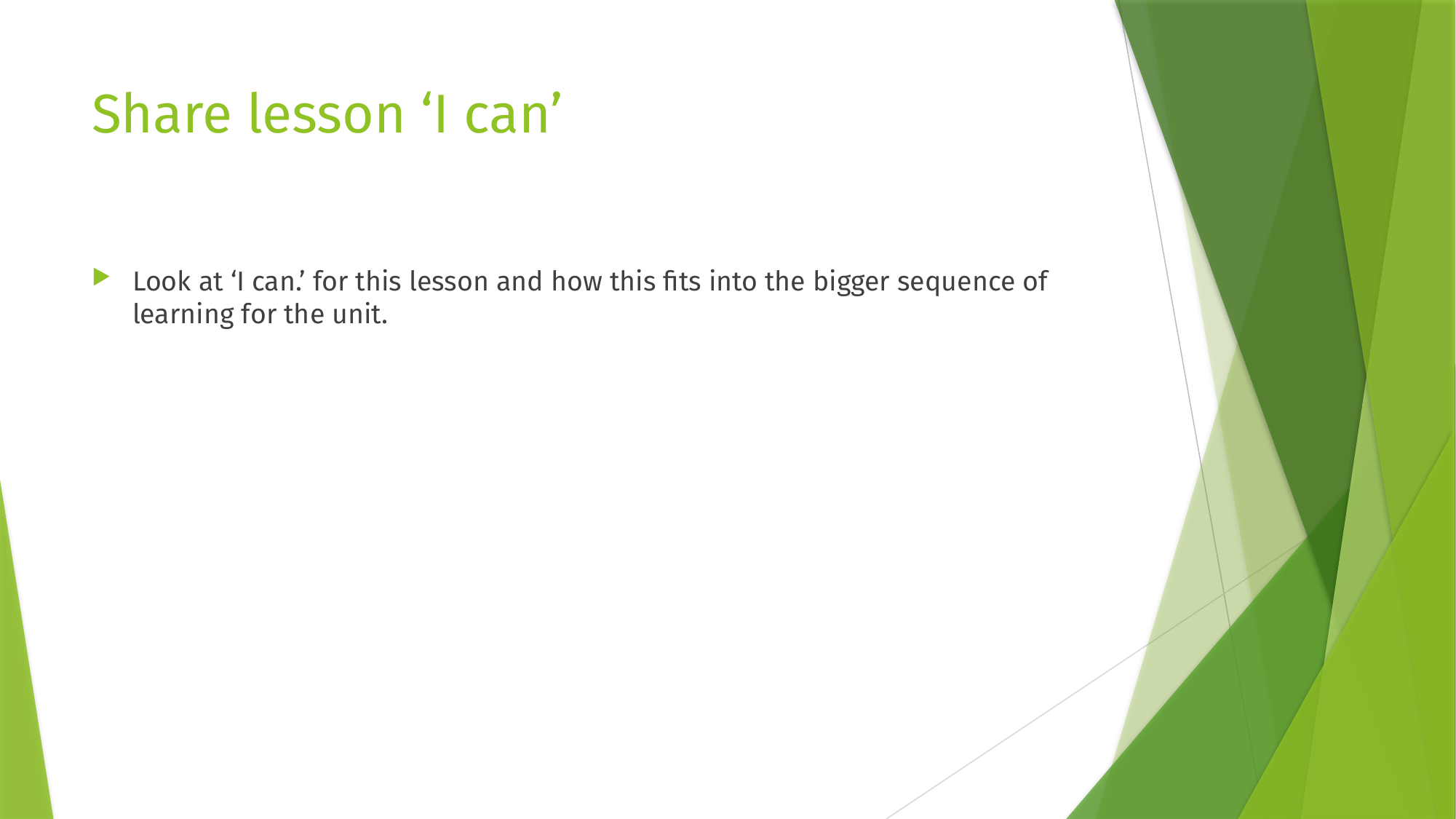

# Share lesson ‘I can’
Look at ‘I can.’ for this lesson and how this fits into the bigger sequence of learning for the unit.